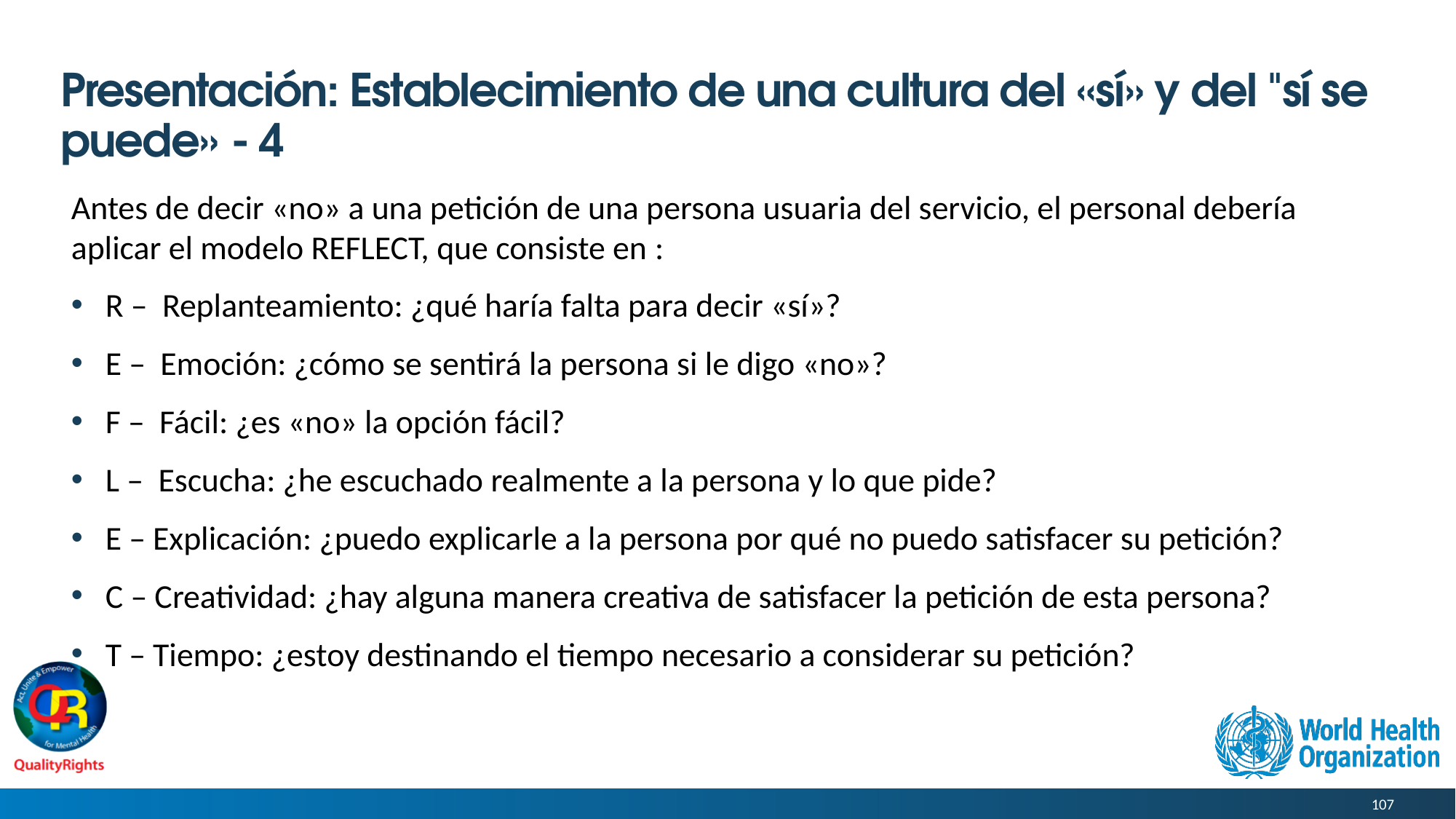

# Presentación: Establecimiento de una cultura del «sí» y del "sí se puede» - 4
Antes de decir «no» a una petición de una persona usuaria del servicio, el personal debería aplicar el modelo REFLECT, que consiste en :
R –  Replanteamiento: ¿qué haría falta para decir «sí»?
E –  Emoción: ¿cómo se sentirá la persona si le digo «no»?
F –  Fácil: ¿es «no» la opción fácil?
L –  Escucha: ¿he escuchado realmente a la persona y lo que pide?
E – Explicación: ¿puedo explicarle a la persona por qué no puedo satisfacer su petición?
C – Creatividad: ¿hay alguna manera creativa de satisfacer la petición de esta persona?
T – Tiempo: ¿estoy destinando el tiempo necesario a considerar su petición?